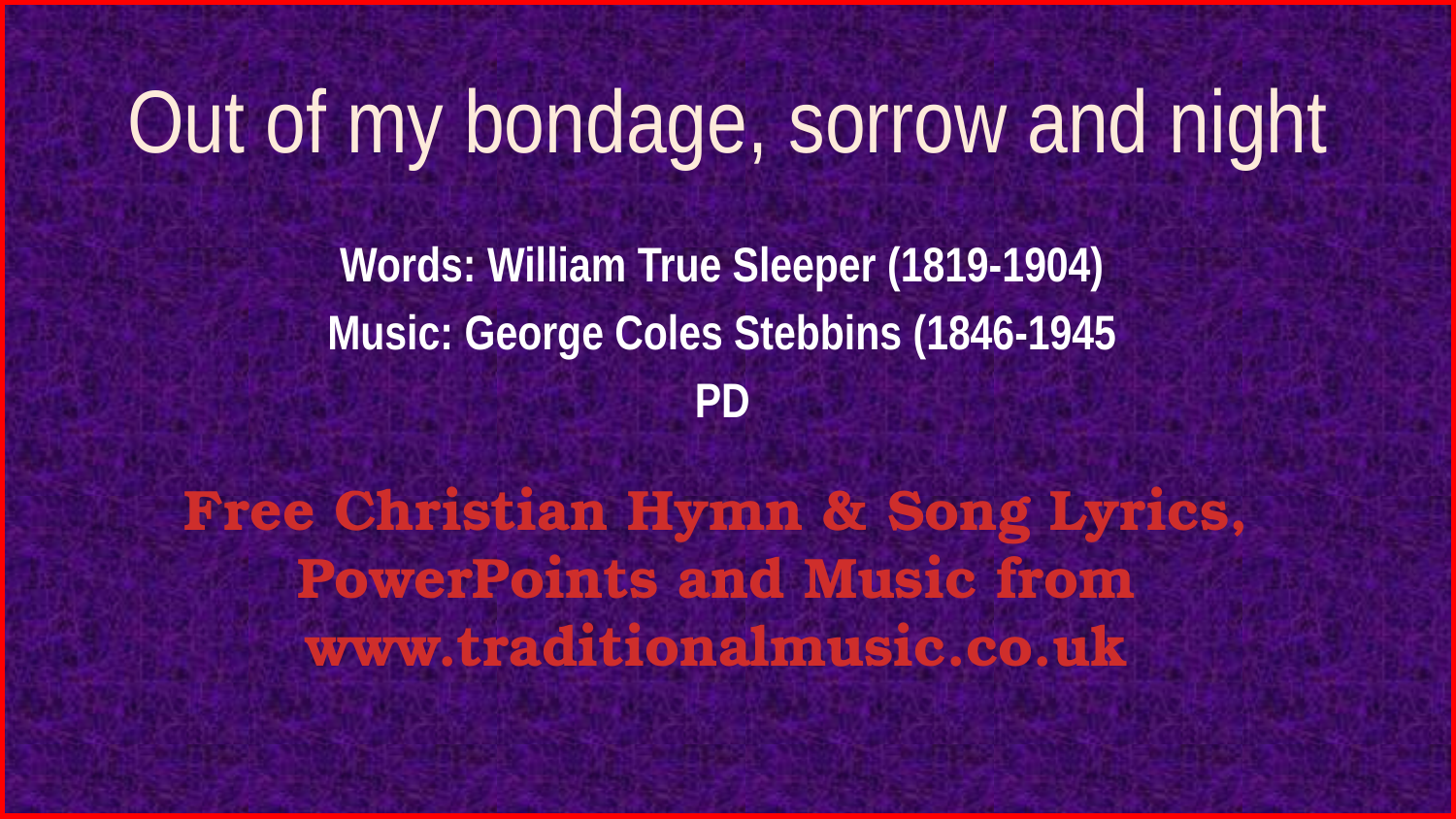

# Out of my bondage, sorrow and night
Words: William True Sleeper (1819-1904)
Music: George Coles Stebbins (1846-1945
PD